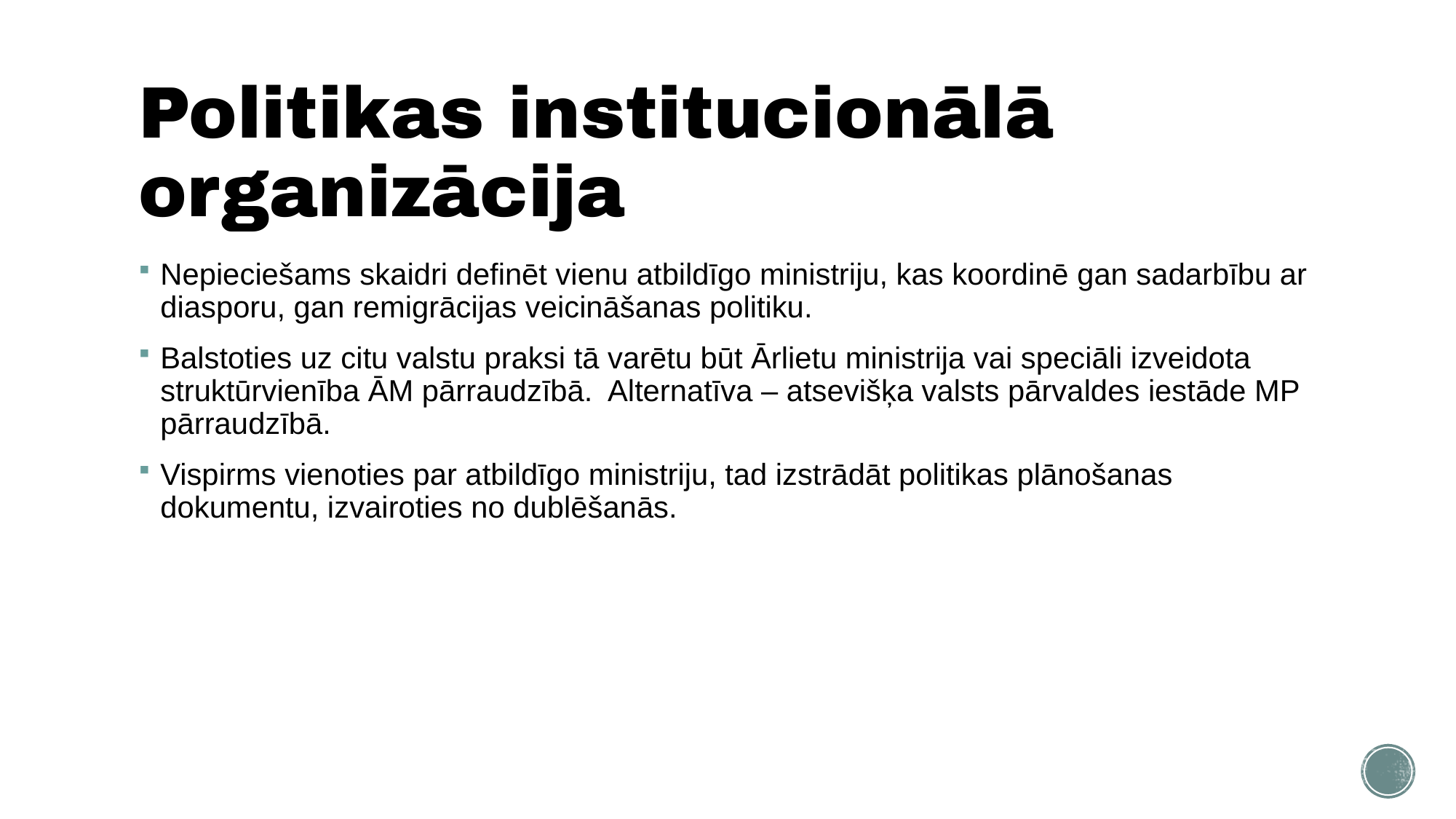

# Politikas institucionālā organizācija
Nepieciešams skaidri definēt vienu atbildīgo ministriju, kas koordinē gan sadarbību ar diasporu, gan remigrācijas veicināšanas politiku.
Balstoties uz citu valstu praksi tā varētu būt Ārlietu ministrija vai speciāli izveidota struktūrvienība ĀM pārraudzībā.  Alternatīva – atsevišķa valsts pārvaldes iestāde MP pārraudzībā.
Vispirms vienoties par atbildīgo ministriju, tad izstrādāt politikas plānošanas dokumentu, izvairoties no dublēšanās.